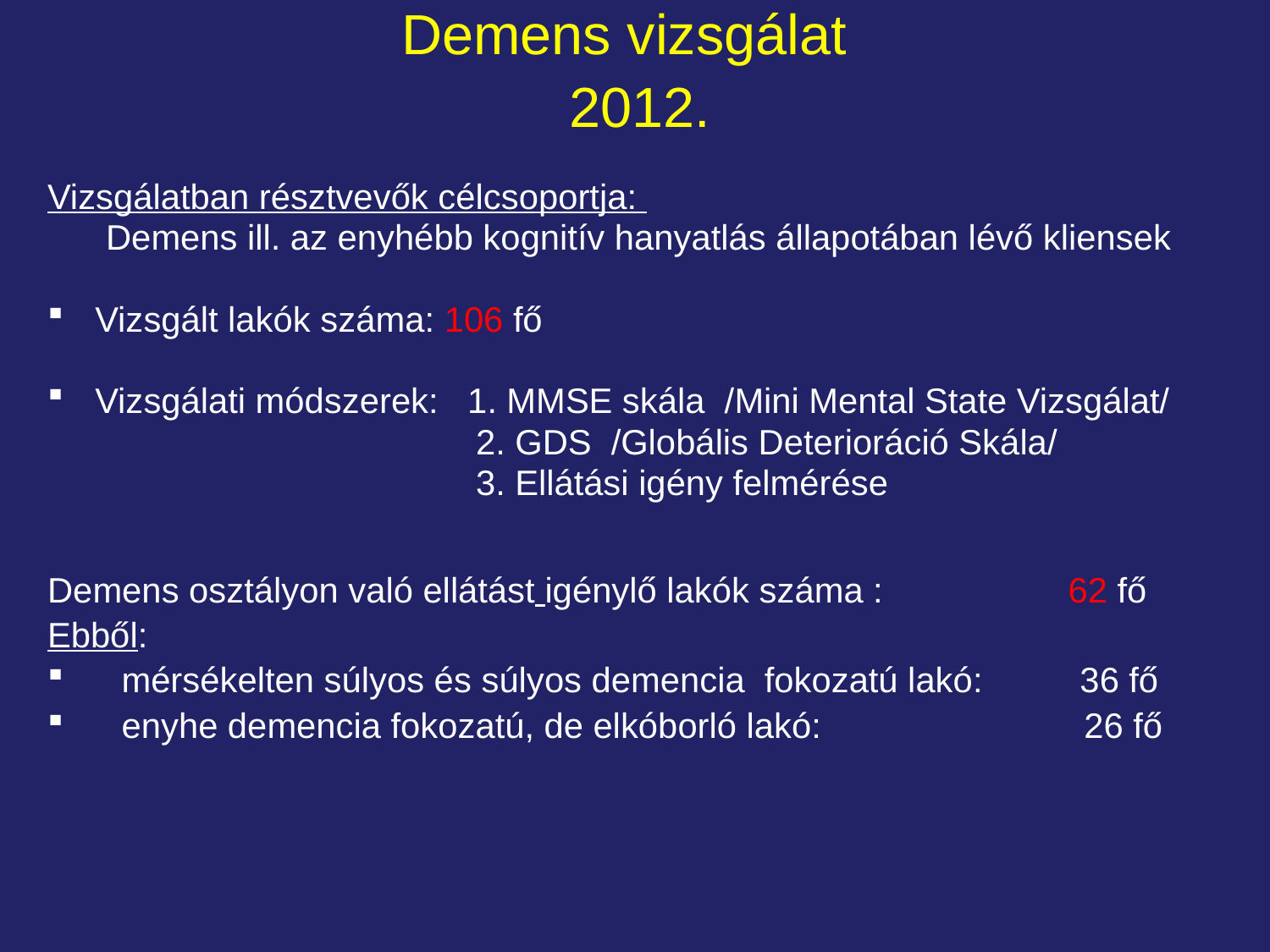

Demens vizsgálat
2012.
Vizsgálatban résztvevők célcsoportja:
      Demens ill. az enyhébb kognitív hanyatlás állapotában lévő kliensek

Vizsgált lakók száma: 106 fő

Vizsgálati módszerek:   1. MMSE skála  /Mini Mental State Vizsgálat/
                                            2. GDS  /Globális Deterioráció Skála/
                                            3. Ellátási igény felmérése
Demens osztályon való ellátást igénylő lakók száma :                   62 fő
Ebből:
mérsékelten súlyos és súlyos demencia  fokozatú lakó:          36 fő
enyhe demencia fokozatú, de elkóborló lakó:                           26 fő